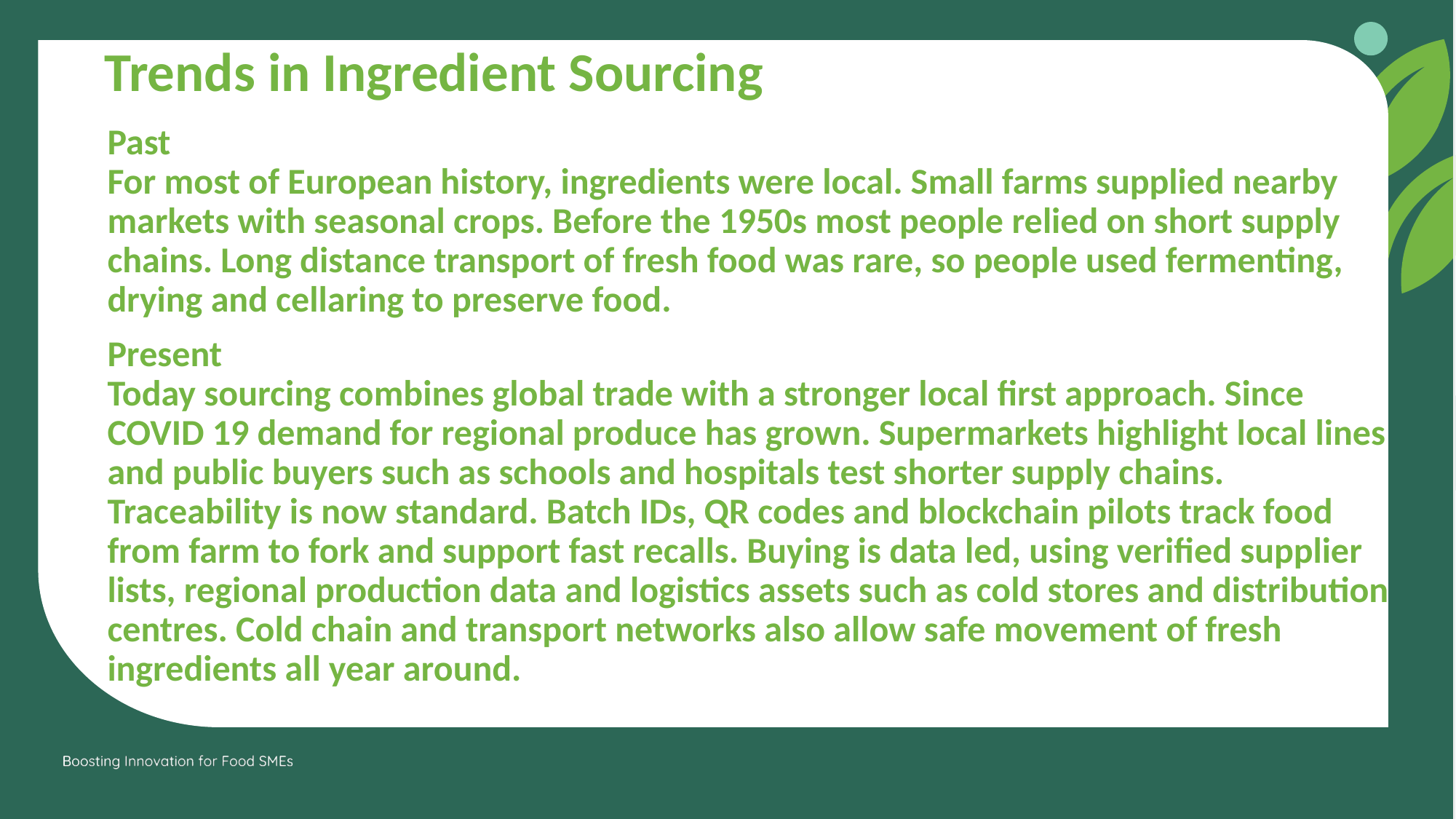

Trends in Ingredient Sourcing

Past
For most of European history, ingredients were local. Small farms supplied nearby markets with seasonal crops. Before the 1950s most people relied on short supply chains. Long distance transport of fresh food was rare, so people used fermenting, drying and cellaring to preserve food.
Present
Today sourcing combines global trade with a stronger local first approach. Since COVID 19 demand for regional produce has grown. Supermarkets highlight local lines and public buyers such as schools and hospitals test shorter supply chains. Traceability is now standard. Batch IDs, QR codes and blockchain pilots track food from farm to fork and support fast recalls. Buying is data led, using verified supplier lists, regional production data and logistics assets such as cold stores and distribution centres. Cold chain and transport networks also allow safe movement of fresh ingredients all year around.